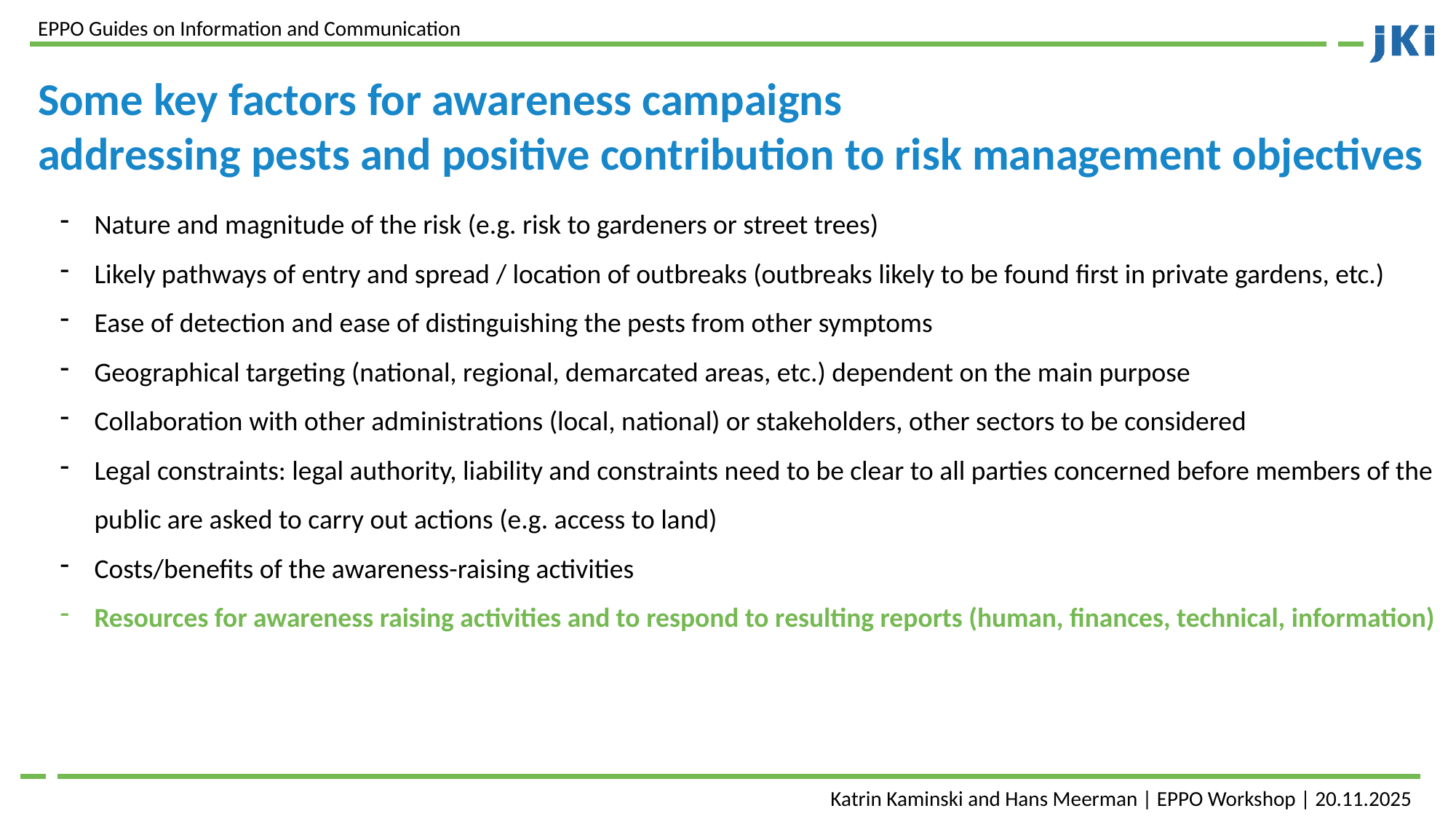

EPPO Guides on Information and Communication
Some key factors for awareness campaigns
addressing pests and positive contribution to risk management objectives
Nature and magnitude of the risk (e.g. risk to gardeners or street trees)
Likely pathways of entry and spread / location of outbreaks (outbreaks likely to be found first in private gardens, etc.)
Ease of detection and ease of distinguishing the pests from other symptoms
Geographical targeting (national, regional, demarcated areas, etc.) dependent on the main purpose
Collaboration with other administrations (local, national) or stakeholders, other sectors to be considered
Legal constraints: legal authority, liability and constraints need to be clear to all parties concerned before members of the public are asked to carry out actions (e.g. access to land)
Costs/benefits of the awareness-raising activities
Resources for awareness raising activities and to respond to resulting reports (human, finances, technical, information)

Katrin Kaminski and Hans Meerman | EPPO Workshop | 20.11.2025